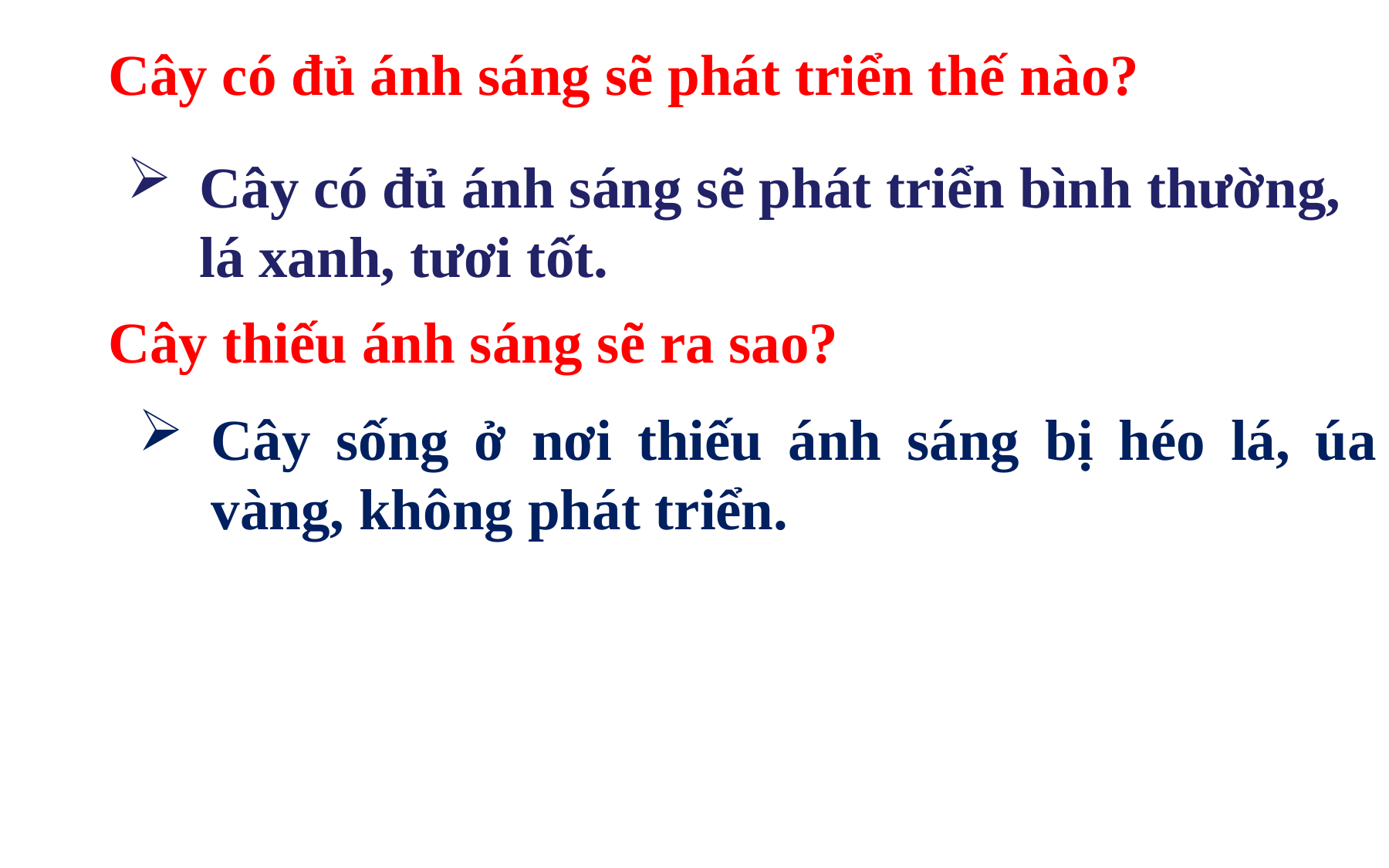

Cây có đủ ánh sáng sẽ phát triển thế nào?
Cây có đủ ánh sáng sẽ phát triển bình thường, lá xanh, tươi tốt.
 Cây thiếu ánh sáng sẽ ra sao?
Cây sống ở nơi thiếu ánh sáng bị héo lá, úa vàng, không phát triển.